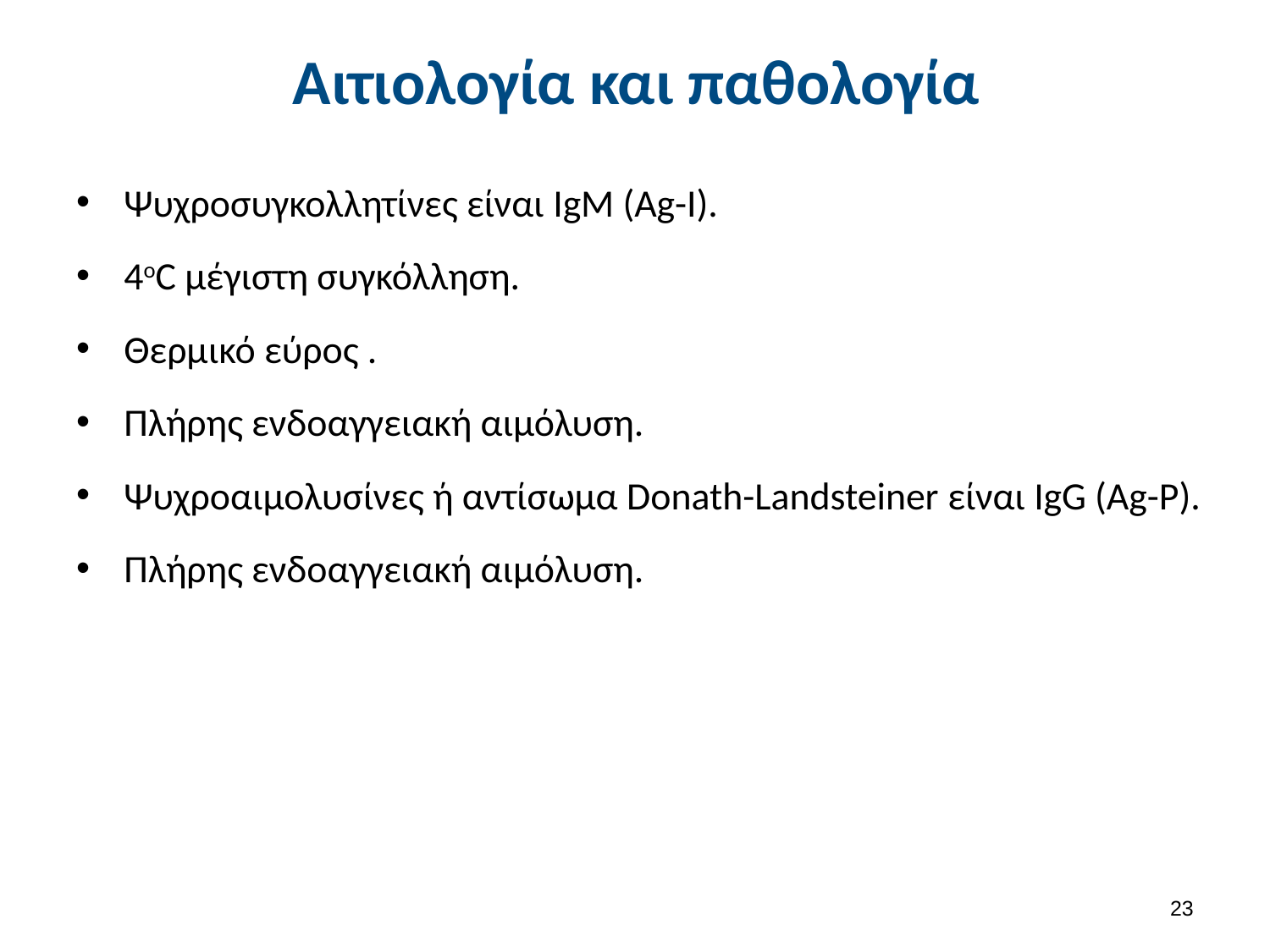

# Αιτιολογία και παθολογία
Ψυχροσυγκολλητίνες είναι IgM (Ag-I).
4οC μέγιστη συγκόλληση.
Θερμικό εύρος .
Πλήρης ενδοαγγειακή αιμόλυση.
Ψυχροαιμολυσίνες ή αντίσωμα Donath-Landsteiner είναι IgG (Ag-P).
Πλήρης ενδοαγγειακή αιμόλυση.

23